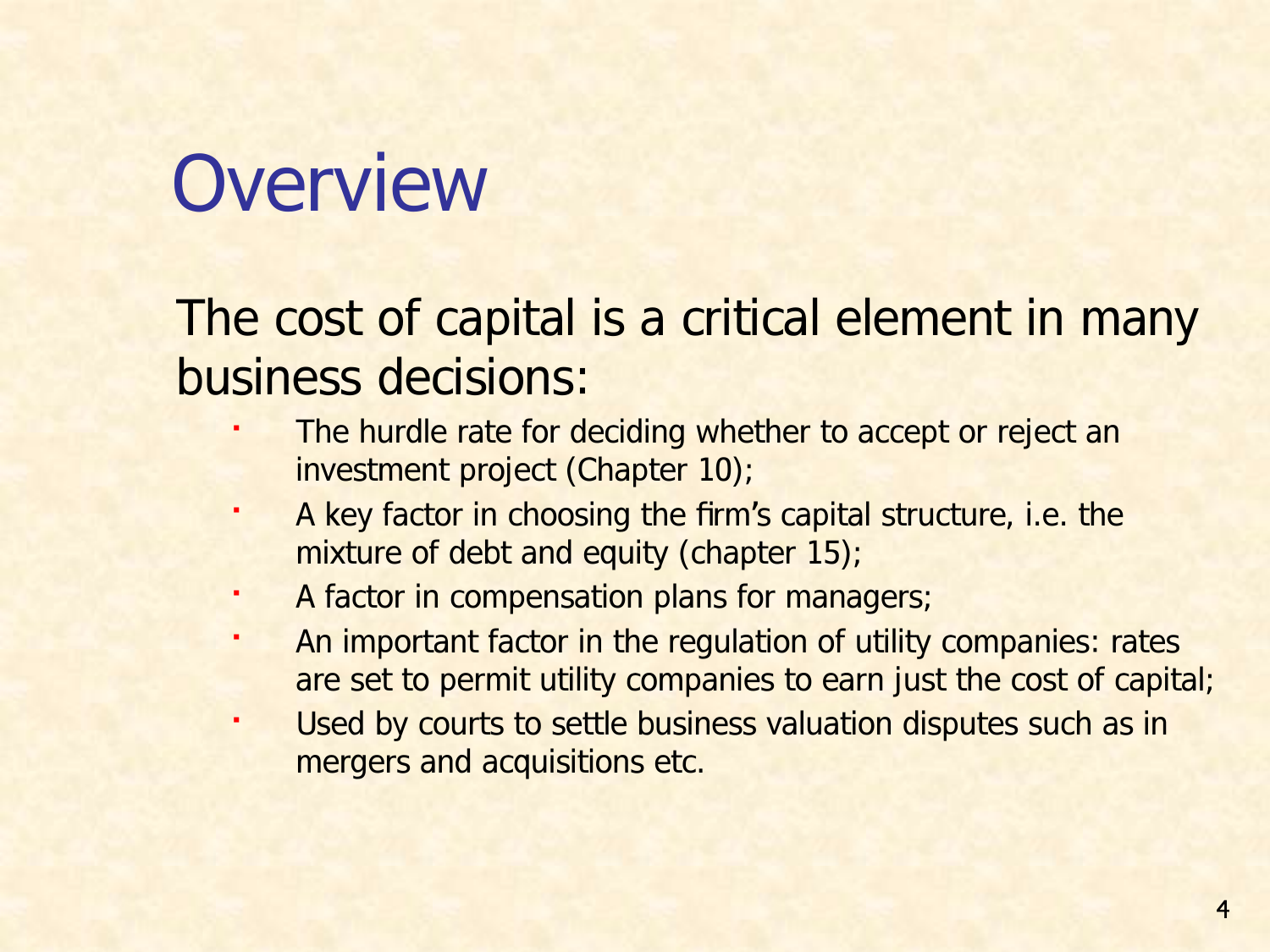

# Overview
The cost of capital is a critical element in many business decisions:
The hurdle rate for deciding whether to accept or reject an investment project (Chapter 10);
A key factor in choosing the firm’s capital structure, i.e. the mixture of debt and equity (chapter 15);
A factor in compensation plans for managers;
An important factor in the regulation of utility companies: rates are set to permit utility companies to earn just the cost of capital;
Used by courts to settle business valuation disputes such as in mergers and acquisitions etc.
4